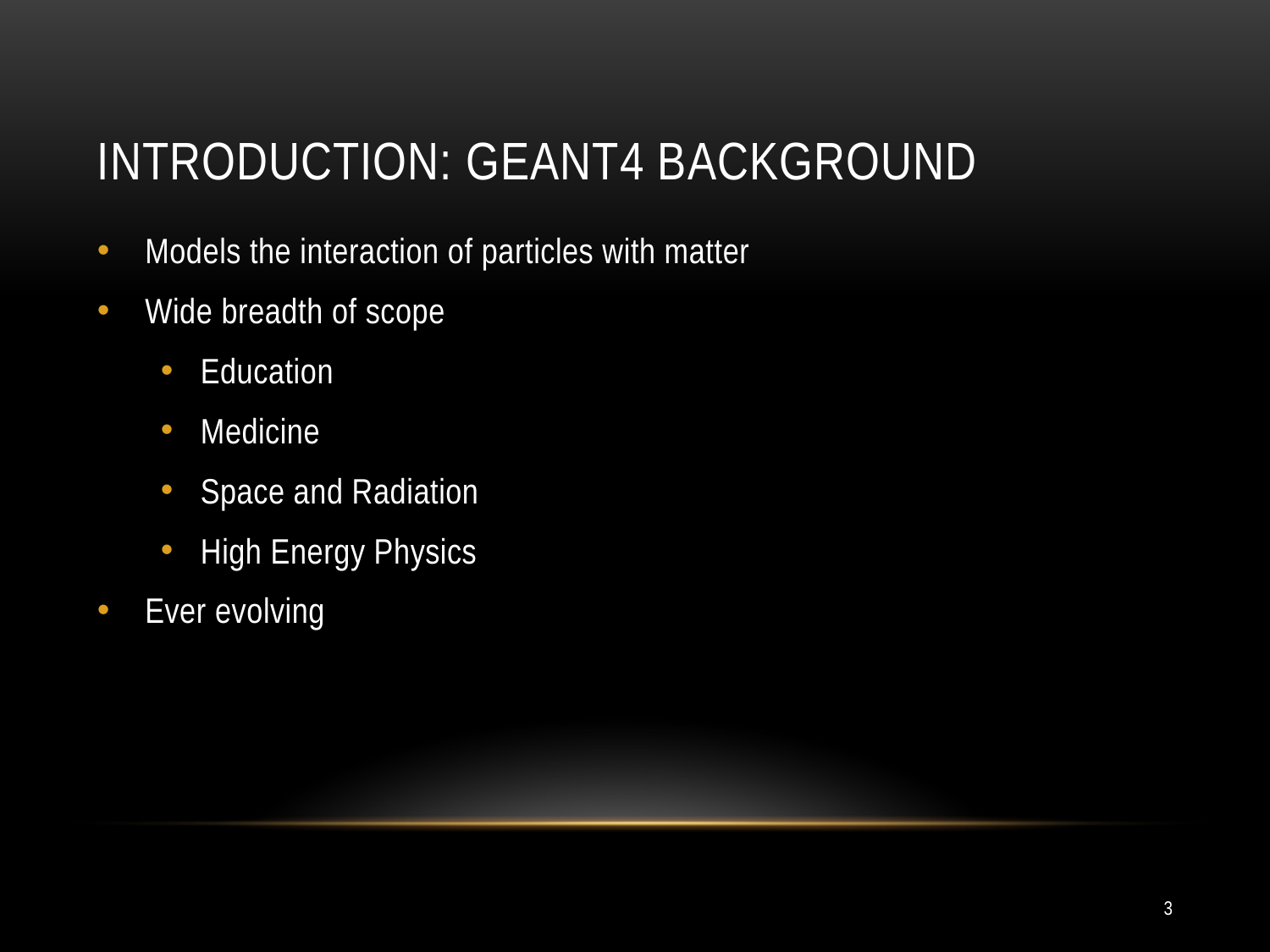

# Introduction: Geant4 Background
Models the interaction of particles with matter
Wide breadth of scope
Education
Medicine
Space and Radiation
High Energy Physics
Ever evolving

3